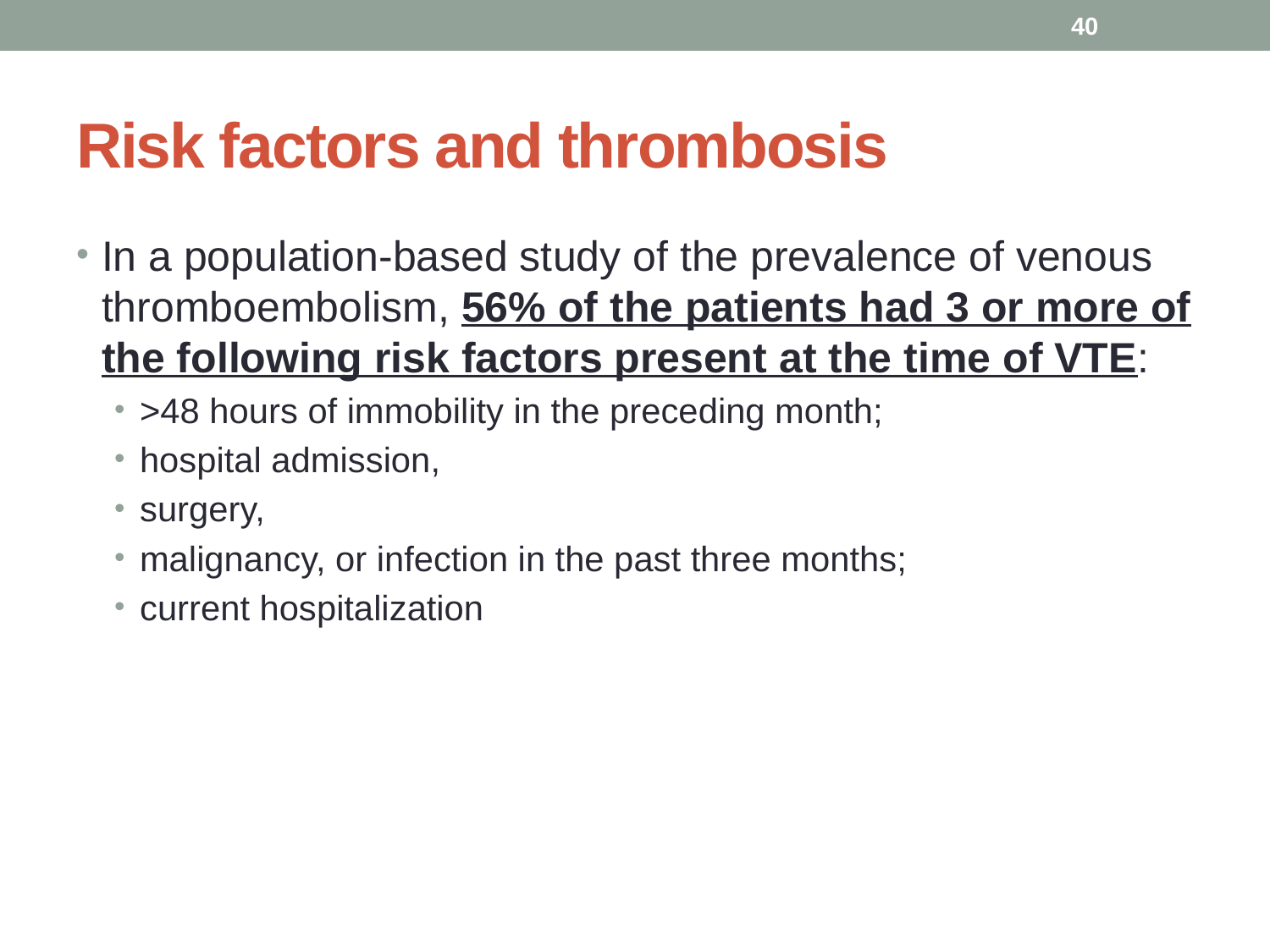

40
# Risk factors and thrombosis
In a population-based study of the prevalence of venous thromboembolism, 56% of the patients had 3 or more of the following risk factors present at the time of VTE:
>48 hours of immobility in the preceding month;
hospital admission,
surgery,
malignancy, or infection in the past three months;
current hospitalization